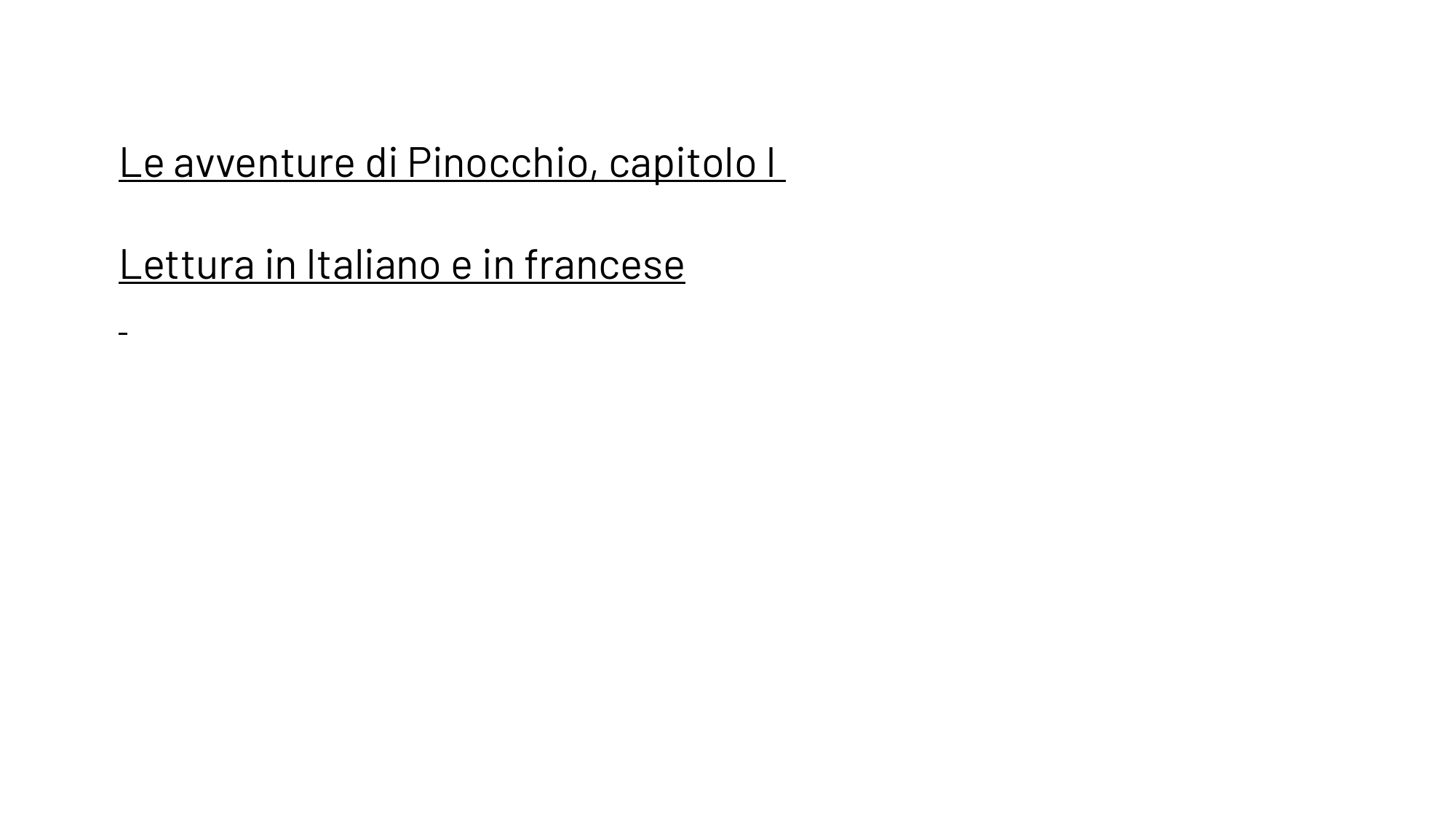

Le avventure di Pinocchio, capitolo I

Lettura in Italiano e in francese